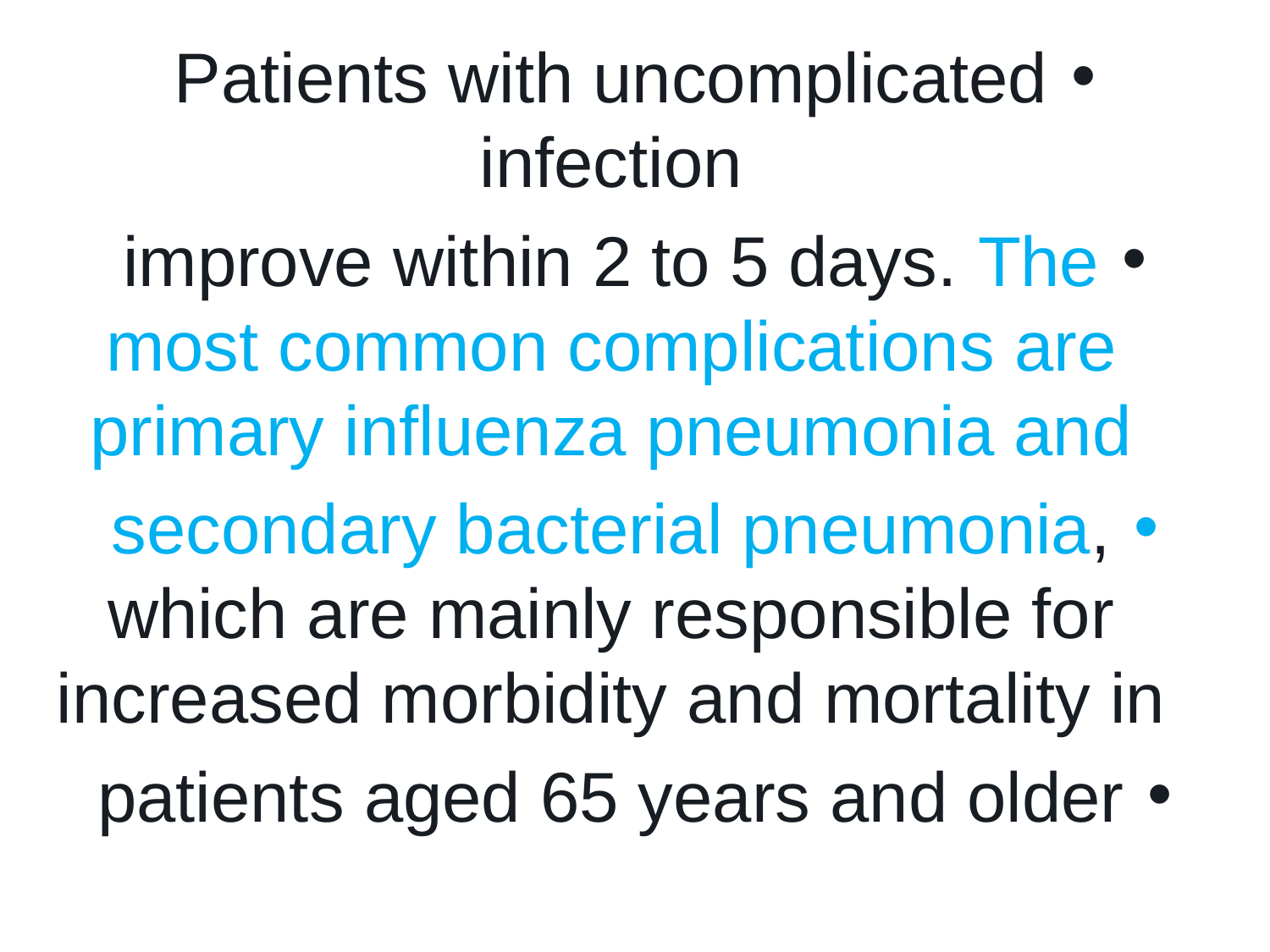

Patients with uncomplicated infection
improve within 2 to 5 days. The most common complications are primary influenza pneumonia and
secondary bacterial pneumonia, which are mainly responsible for increased morbidity and mortality in
patients aged 65 years and older